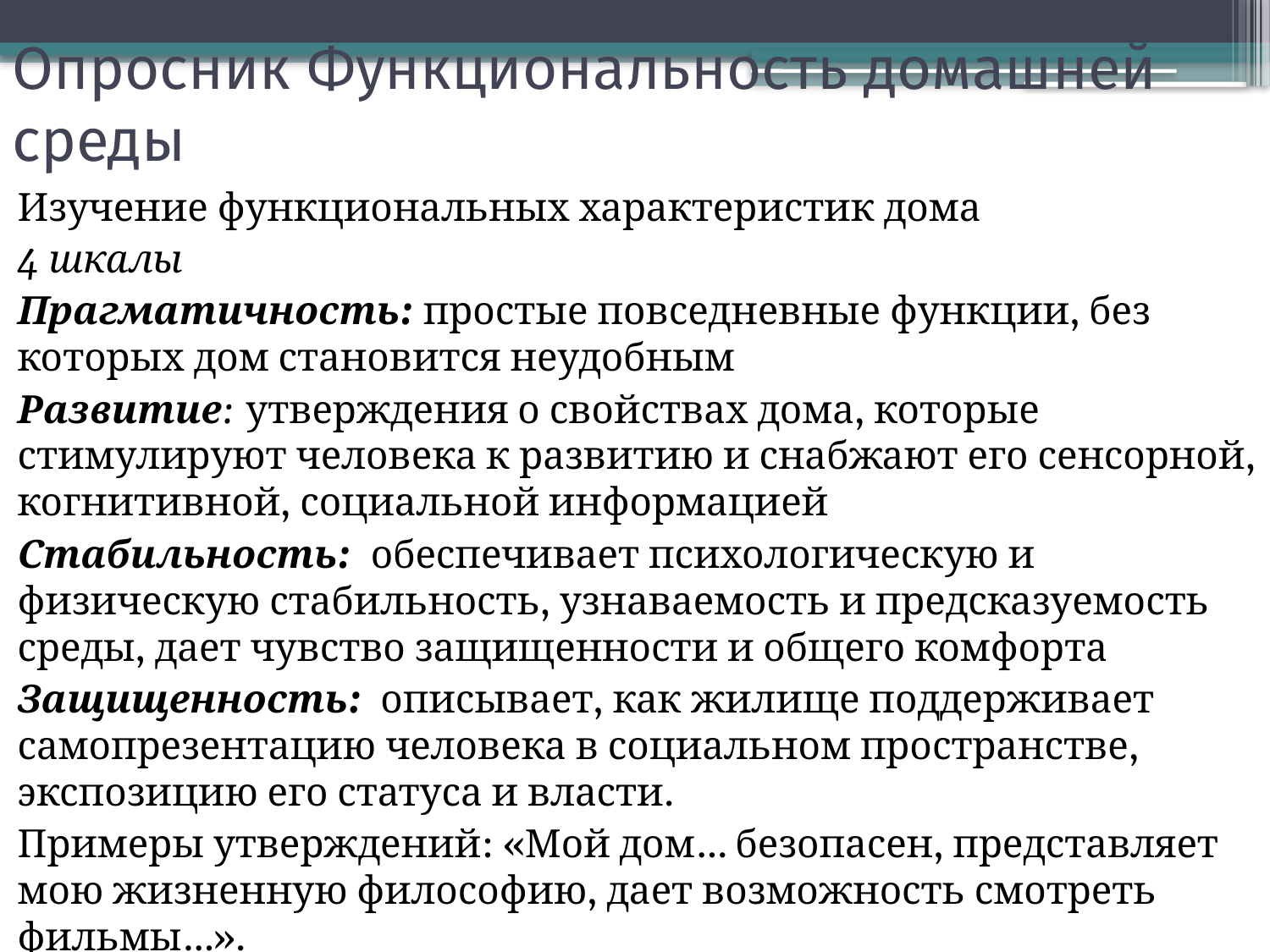

# Опросник Функциональность домашней среды
Изучение функциональных характеристик дома
4 шкалы
Прагматичность: простые повседневные функции, без которых дом становится неудобным
Развитие: утверждения о свойствах дома, которые стимулируют человека к развитию и снабжают его сенсорной, когнитивной, социальной информацией
Стабильность:  обеспечивает психологическую и физическую стабильность, узнаваемость и предсказуемость среды, дает чувство защищенности и общего комфорта
Защищенность:  описывает, как жилище поддерживает самопрезентацию человека в социальном пространстве, экспозицию его статуса и власти.
Примеры утверждений: «Мой дом… безопасен, представляет мою жизненную философию, дает возможность смотреть фильмы…».